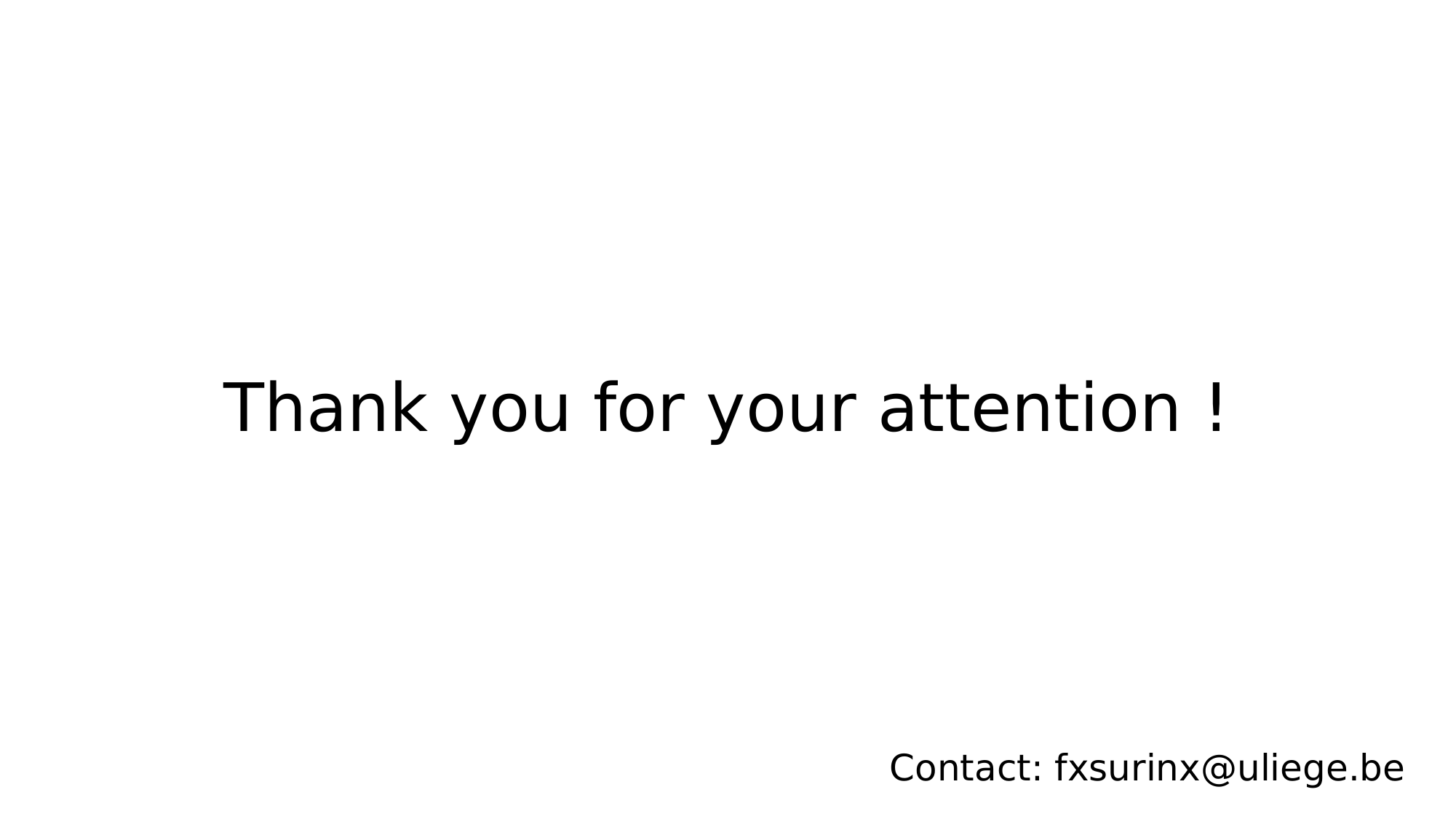

# Thank you for your attention !
Contact: fxsurinx@uliege.be